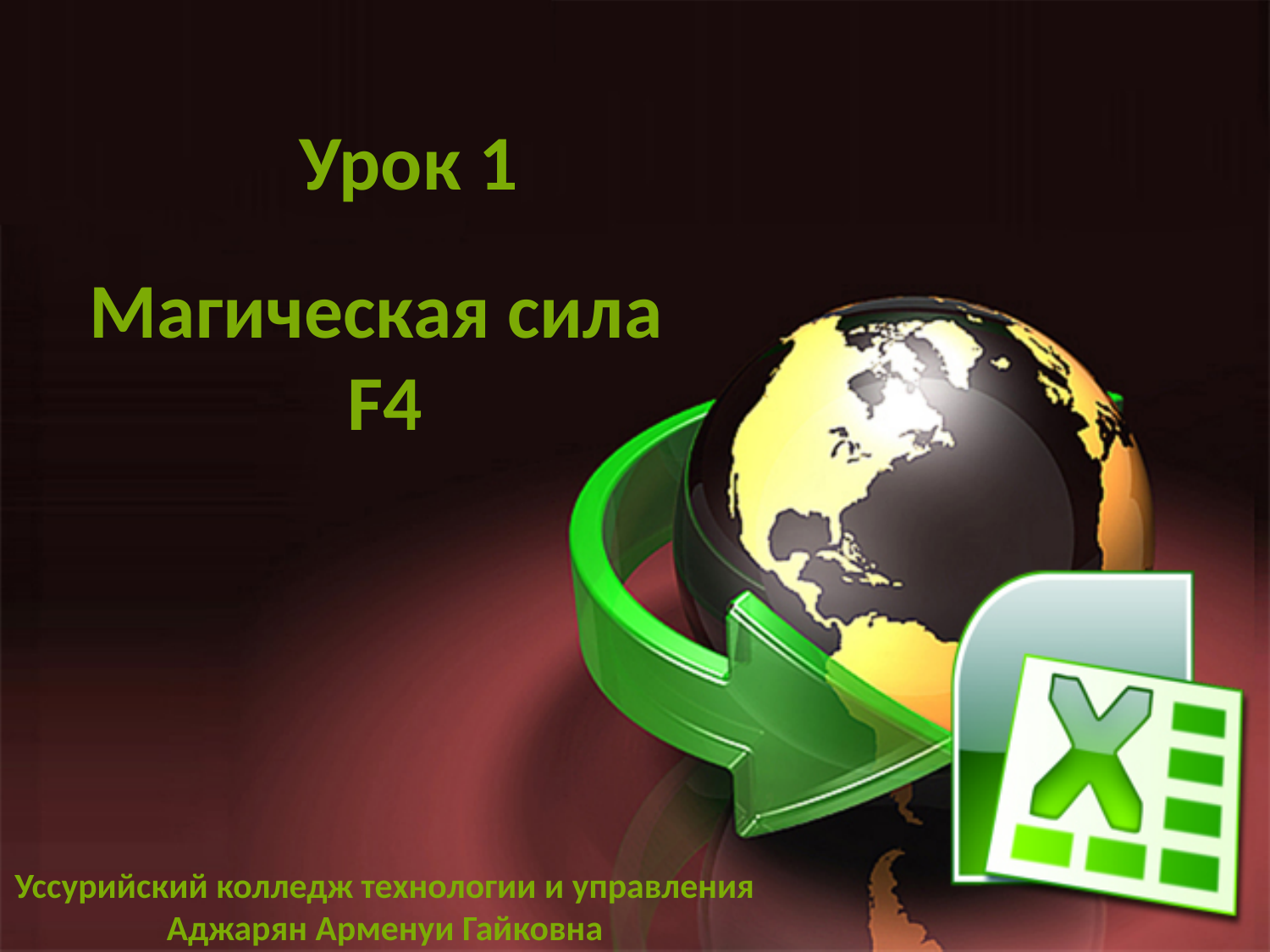

Урок 1
Магическая сила
F4
Уссурийский колледж технологии и управления
Аджарян Арменуи Гайковна